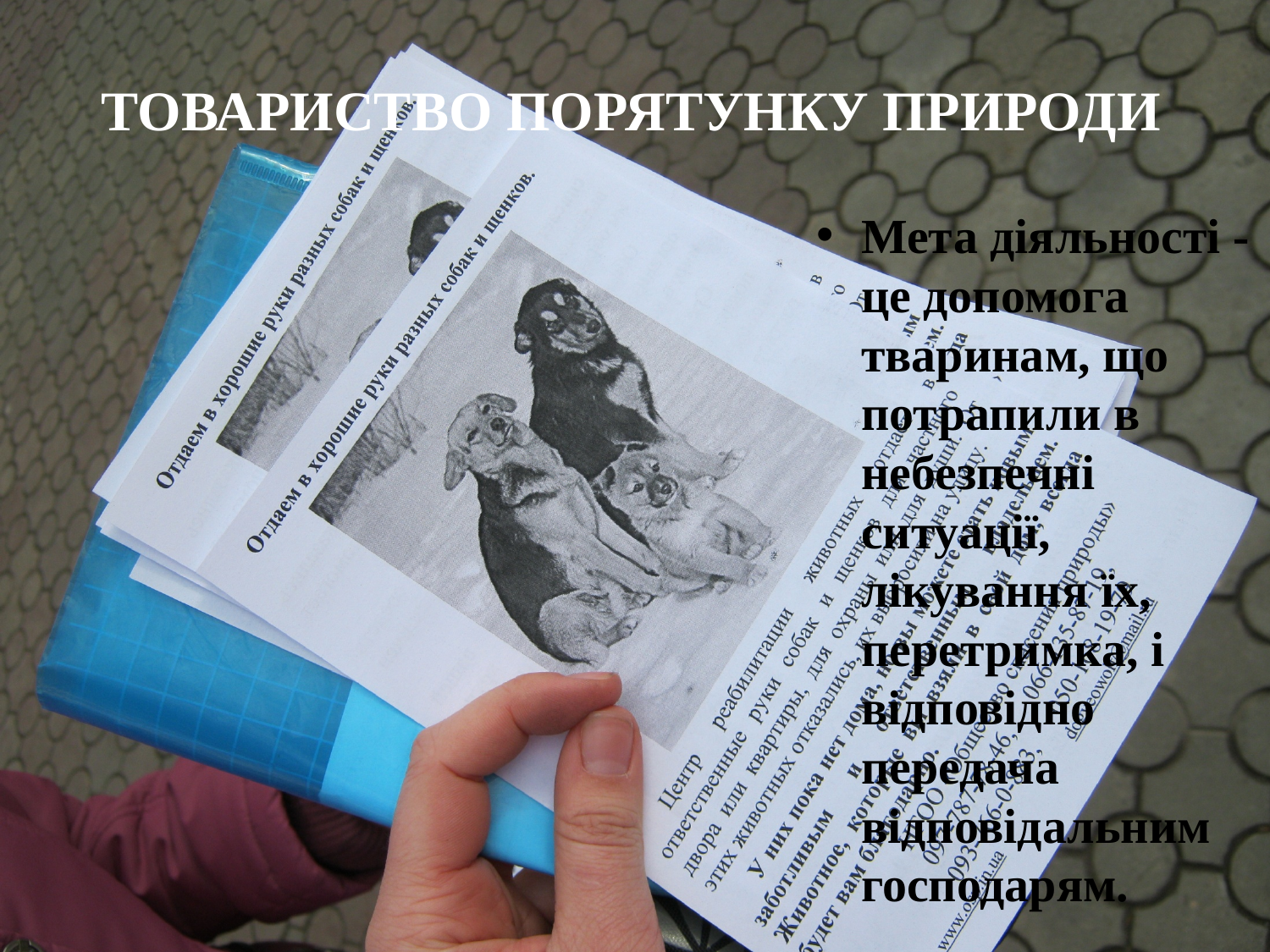

# ТОВАРИСТВО ПОРЯТУНКУ ПРИРОДИ
Мета діяльності - це допомога тваринам, що потрапили в небезпечні ситуації, лікування їх, перетримка, і відповідно передача відповідальним господарям.